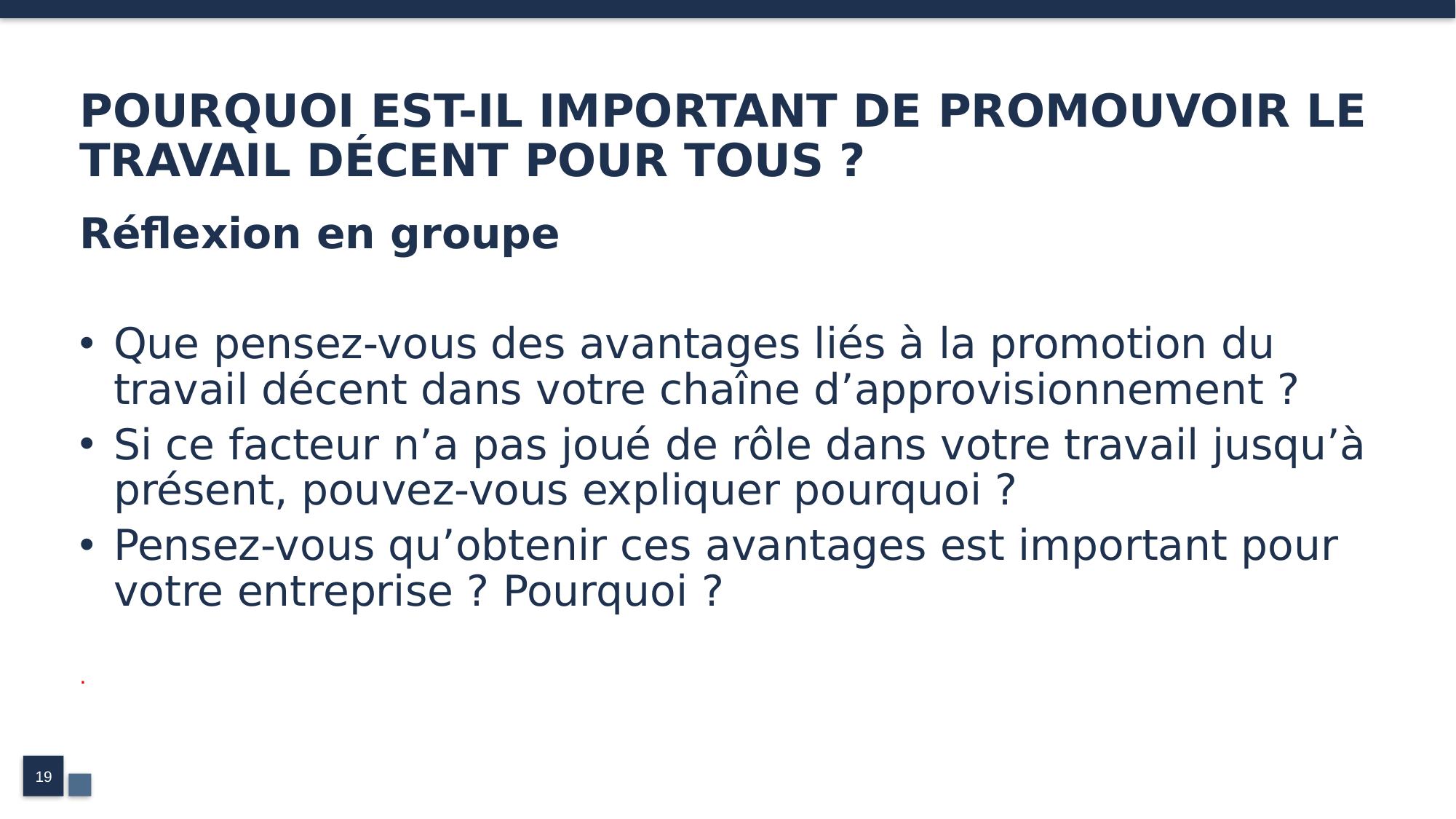

# POURQUOI EST-IL IMPORTANT DE PROMOUVOIR LE TRAVAIL DÉCENT POUR TOUS ?

Réflexion en groupe

Que pensez-vous des avantages liés à la promotion du travail décent dans votre chaîne d’approvisionnement ?
Si ce facteur n’a pas joué de rôle dans votre travail jusqu’à présent, pouvez-vous expliquer pourquoi ?
Pensez-vous qu’obtenir ces avantages est important pour votre entreprise ? Pourquoi ?

.

19